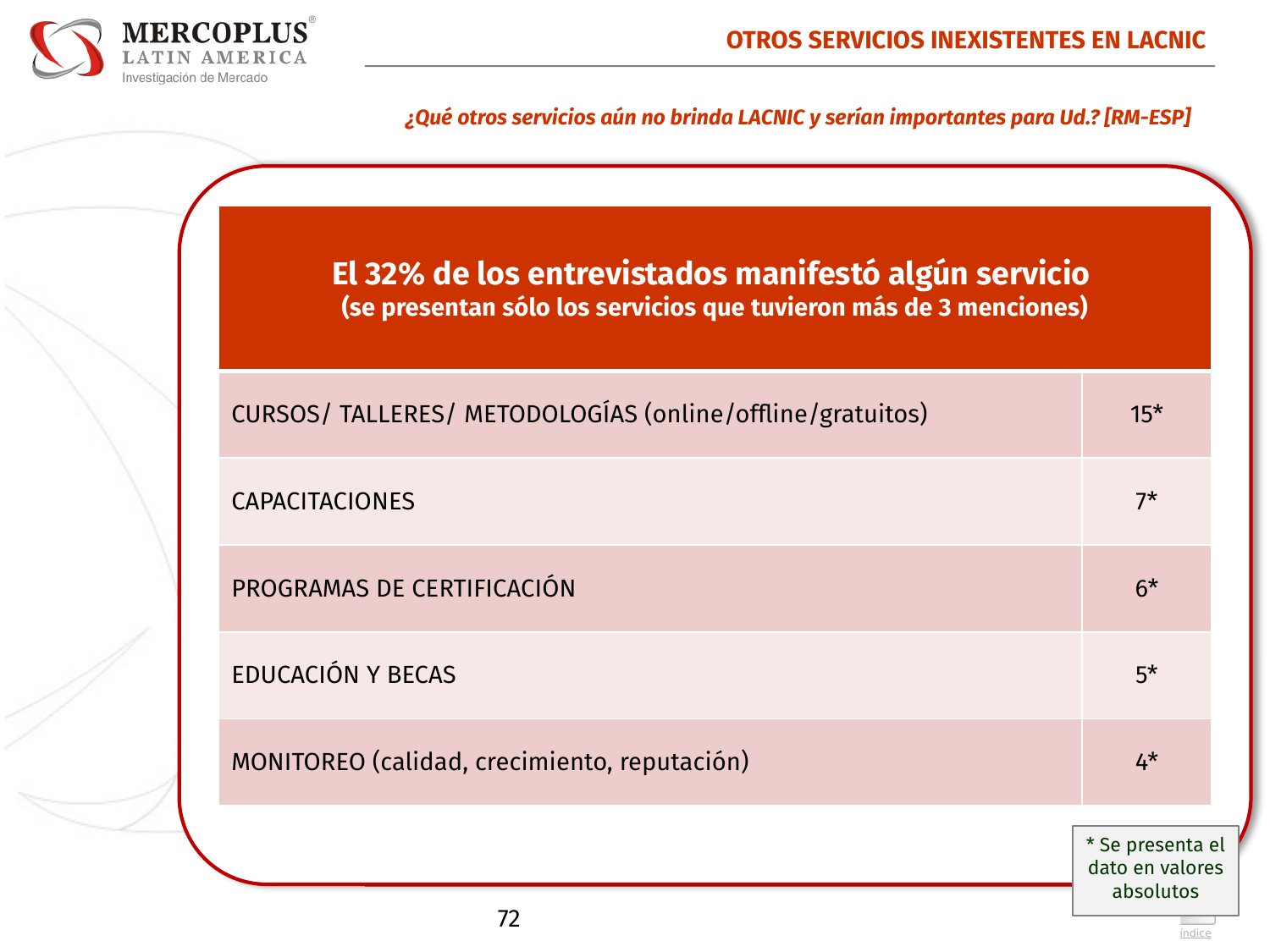

OTROS SERVICIOS INEXISTENTES EN LACNIC
¿Qué otros servicios aún no brinda LACNIC y serían importantes para Ud.? [RM-ESP]

| El 32% de los entrevistados manifestó algún servicio (se presentan sólo los servicios que tuvieron más de 3 menciones) |  |
| --- | --- |
| CURSOS/ TALLERES/ METODOLOGÍAS (online/offline/gratuitos) | 15\* |
| CAPACITACIONES | 7\* |
| PROGRAMAS DE CERTIFICACIÓN | 6\* |
| EDUCACIÓN Y BECAS | 5\* |
| MONITOREO (calidad, crecimiento, reputación) | 4\* |
* Se presenta el dato en valores absolutos
72